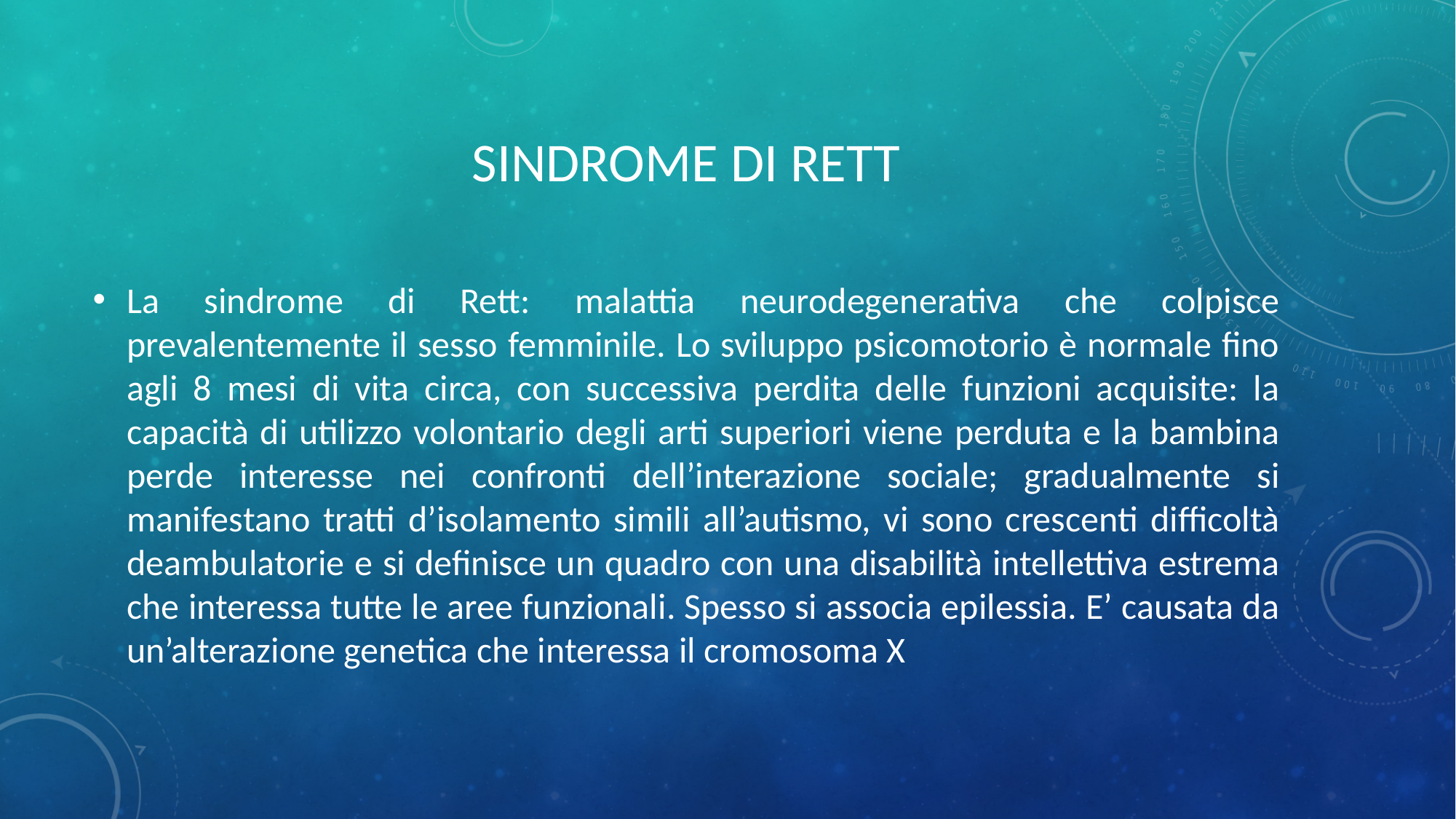

# Sindrome di rett
La sindrome di Rett: malattia neurodegenerativa che colpisce prevalentemente il sesso femminile. Lo sviluppo psicomotorio è normale fino agli 8 mesi di vita circa, con successiva perdita delle funzioni acquisite: la capacità di utilizzo volontario degli arti superiori viene perduta e la bambina perde interesse nei confronti dell’interazione sociale; gradualmente si manifestano tratti d’isolamento simili all’autismo, vi sono crescenti difficoltà deambulatorie e si definisce un quadro con una disabilità intellettiva estrema che interessa tutte le aree funzionali. Spesso si associa epilessia. E’ causata da un’alterazione genetica che interessa il cromosoma X